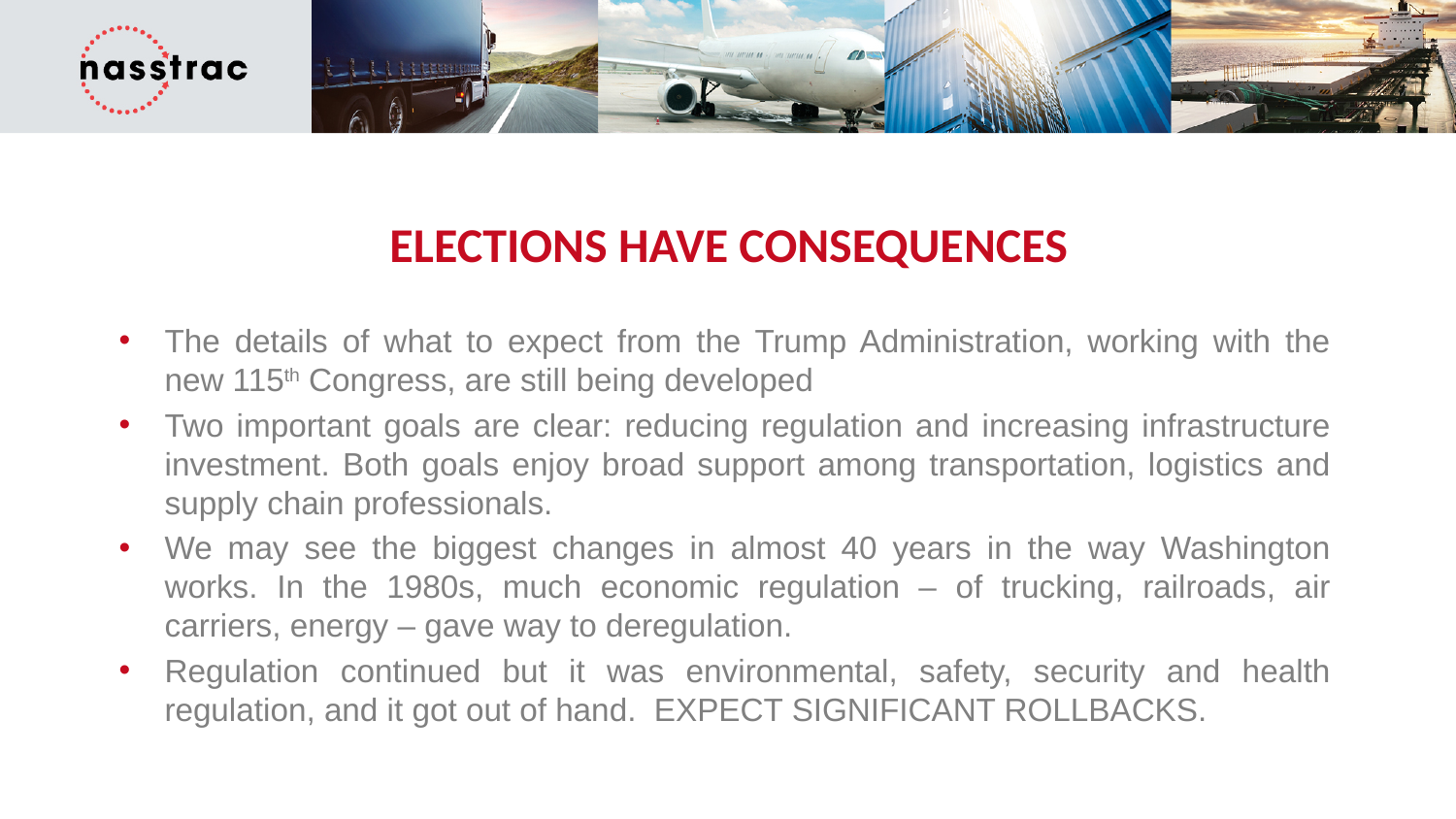

# ELECTIONS HAVE CONSEQUENCES
The details of what to expect from the Trump Administration, working with the new 115th Congress, are still being developed
Two important goals are clear: reducing regulation and increasing infrastructure investment. Both goals enjoy broad support among transportation, logistics and supply chain professionals.
We may see the biggest changes in almost 40 years in the way Washington works. In the 1980s, much economic regulation – of trucking, railroads, air carriers, energy – gave way to deregulation.
Regulation continued but it was environmental, safety, security and health regulation, and it got out of hand.  EXPECT SIGNIFICANT ROLLBACKS.